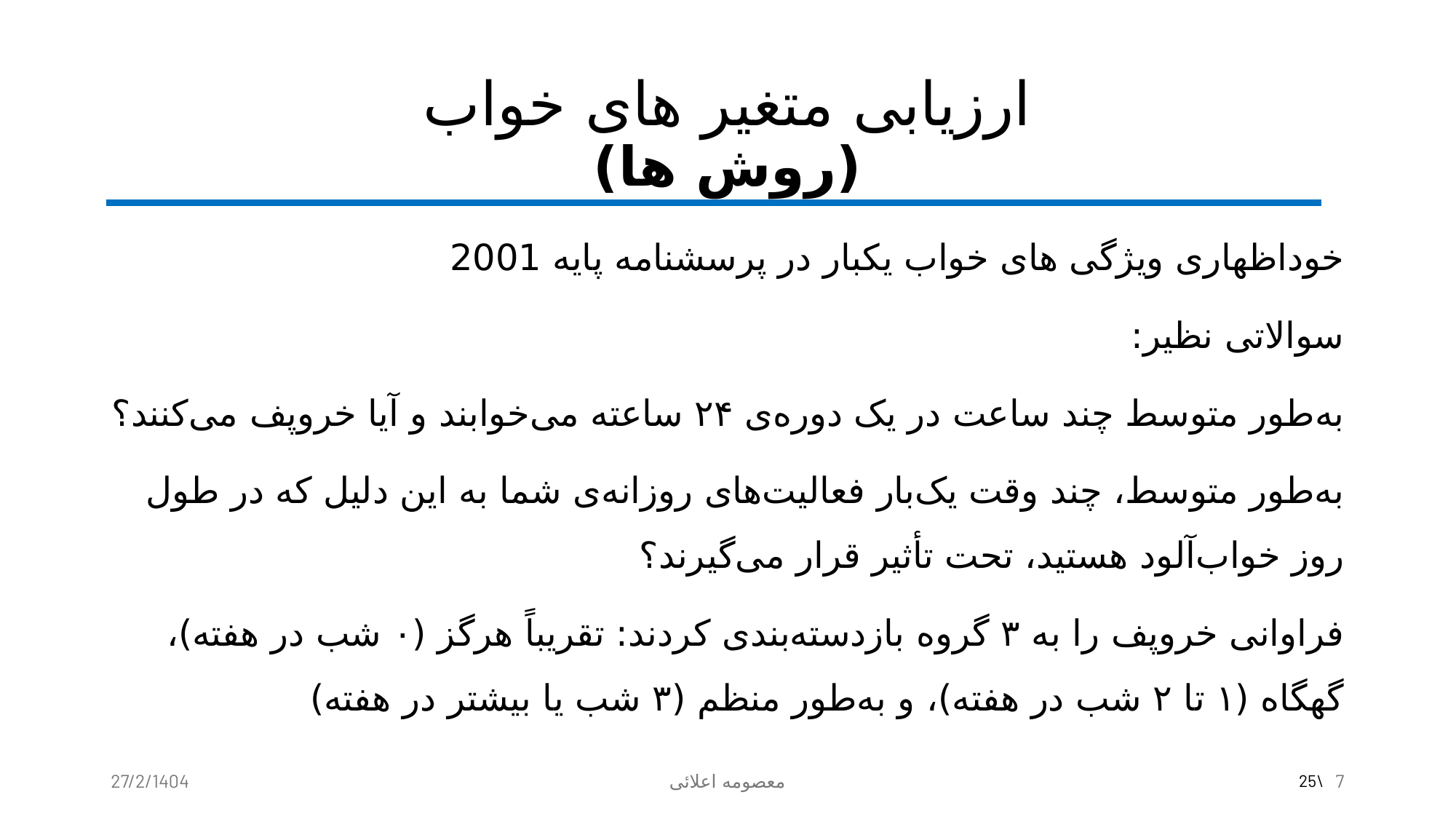

# ارزیابی متغیر های خواب (روش ها)
خوداظهاری ویژگی های خواب یکبار در پرسشنامه پایه 2001
سوالاتی نظیر:
به‌طور متوسط چند ساعت در یک دوره‌ی ۲۴ ساعته می‌خوابند و آیا خروپف می‌کنند؟
به‌طور متوسط، چند وقت یک‌بار فعالیت‌های روزانه‌ی شما به این دلیل که در طول روز خواب‌آلود هستید، تحت تأثیر قرار می‌گیرند؟
فراوانی خروپف را به ۳ گروه بازدسته‌بندی کردند: تقریباً هرگز (۰ شب در هفته)، گهگاه (۱ تا ۲ شب در هفته)، و به‌طور منظم (۳ شب یا بیشتر در هفته)

27/2/1404
معصومه اعلائی
7